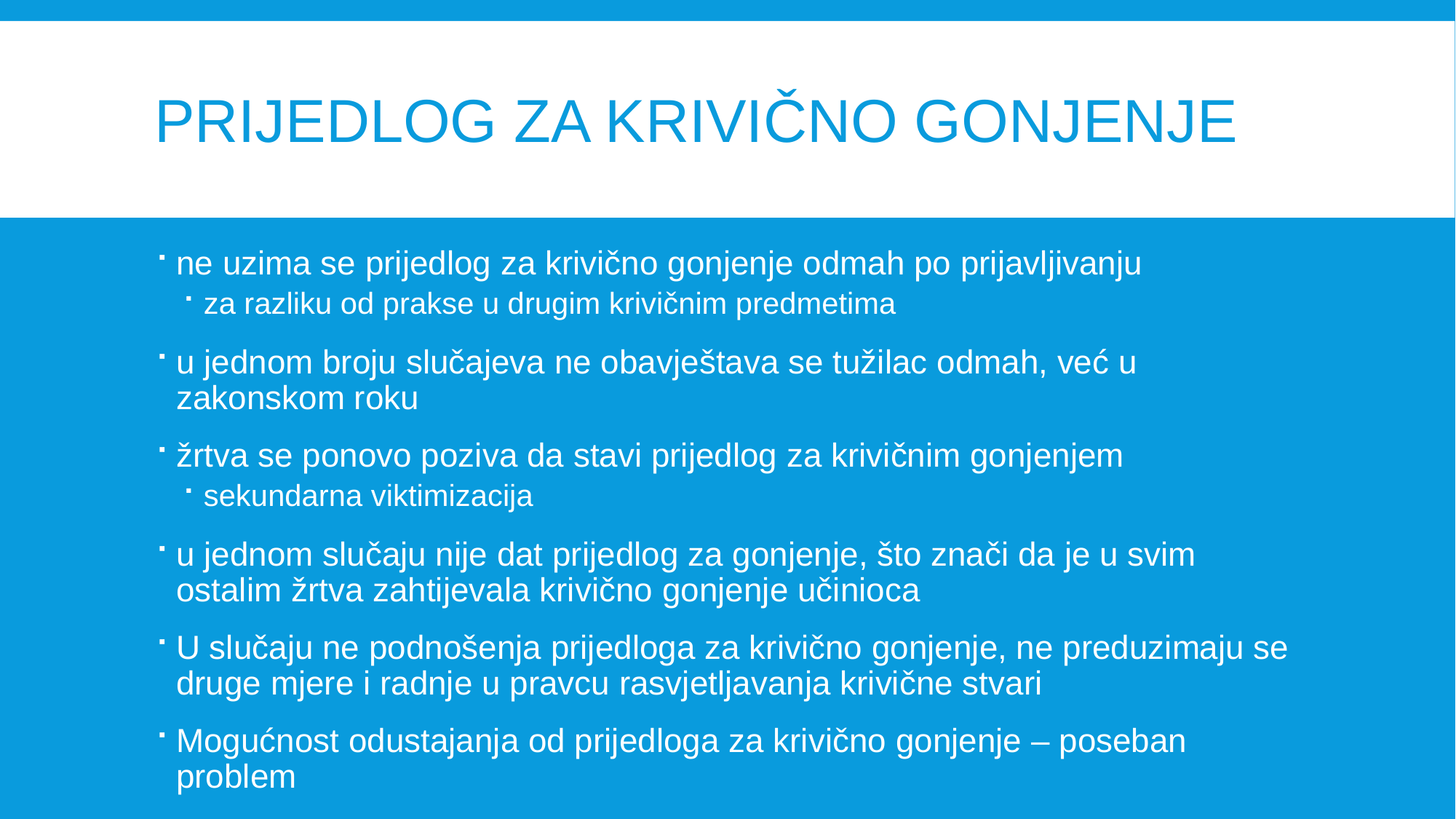

# Prijedlog za krivično gonjenje
ne uzima se prijedlog za krivično gonjenje odmah po prijavljivanju
za razliku od prakse u drugim krivičnim predmetima
u jednom broju slučajeva ne obavještava se tužilac odmah, već u zakonskom roku
žrtva se ponovo poziva da stavi prijedlog za krivičnim gonjenjem
sekundarna viktimizacija
u jednom slučaju nije dat prijedlog za gonjenje, što znači da je u svim ostalim žrtva zahtijevala krivično gonjenje učinioca
U slučaju ne podnošenja prijedloga za krivično gonjenje, ne preduzimaju se druge mjere i radnje u pravcu rasvjetljavanja krivične stvari
Mogućnost odustajanja od prijedloga za krivično gonjenje – poseban problem